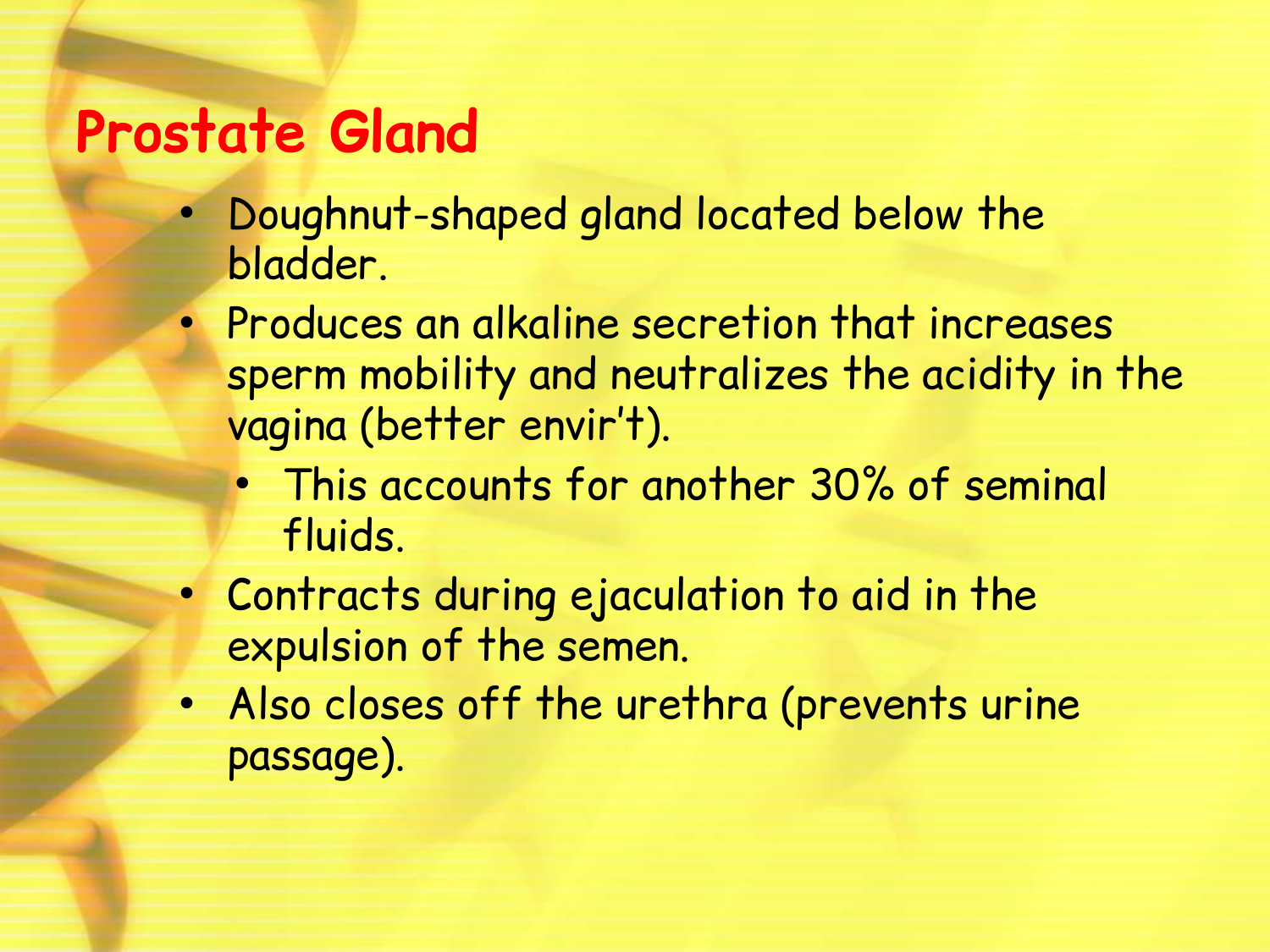

# Prostate Gland
Doughnut-shaped gland located below the bladder.
Produces an alkaline secretion that increases sperm mobility and neutralizes the acidity in the vagina (better envir’t).
This accounts for another 30% of seminal fluids.
Contracts during ejaculation to aid in the expulsion of the semen.
Also closes off the urethra (prevents urine passage).